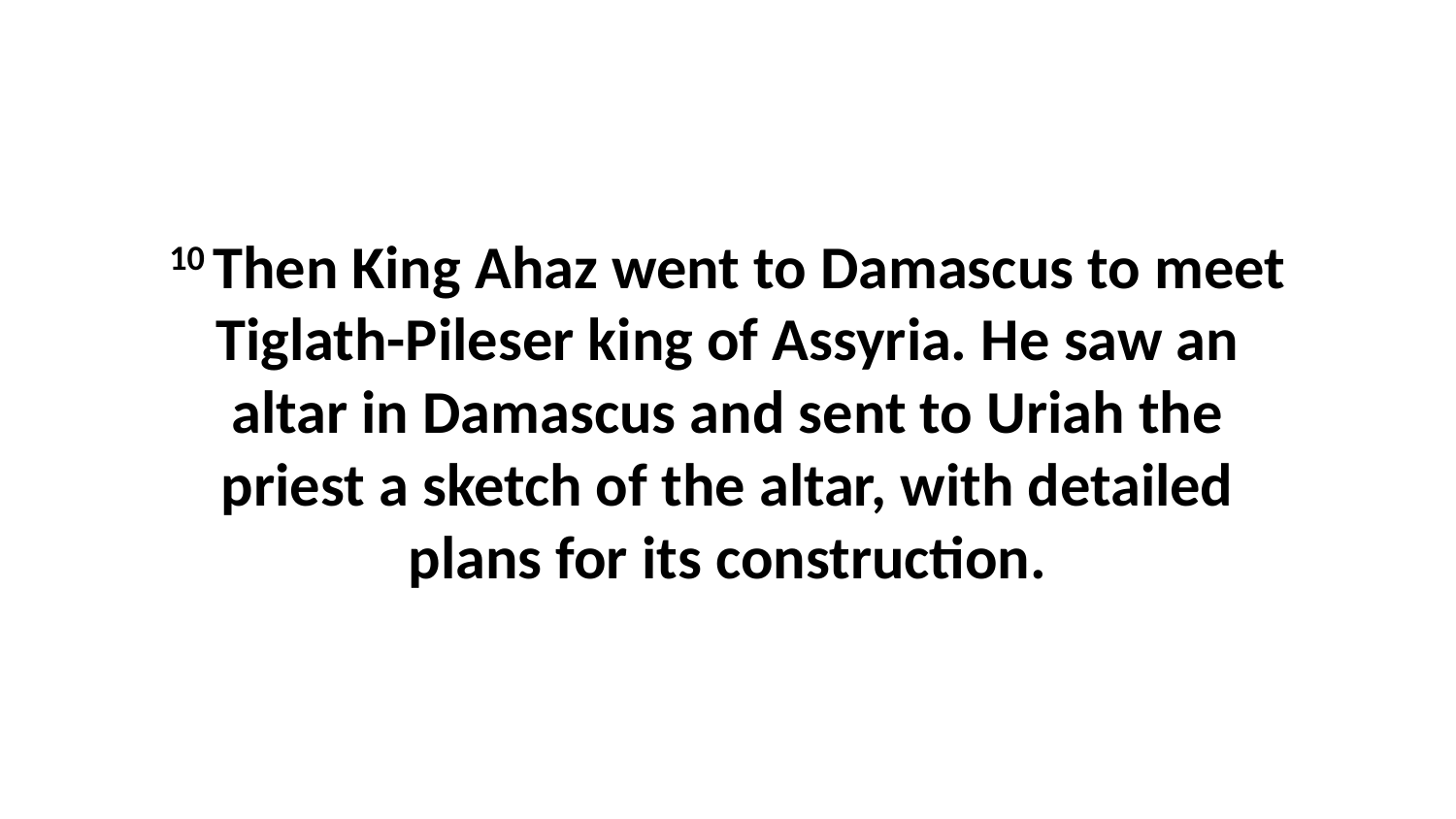

10 Then King Ahaz went to Damascus to meet Tiglath-Pileser king of Assyria. He saw an altar in Damascus and sent to Uriah the priest a sketch of the altar, with detailed plans for its construction.